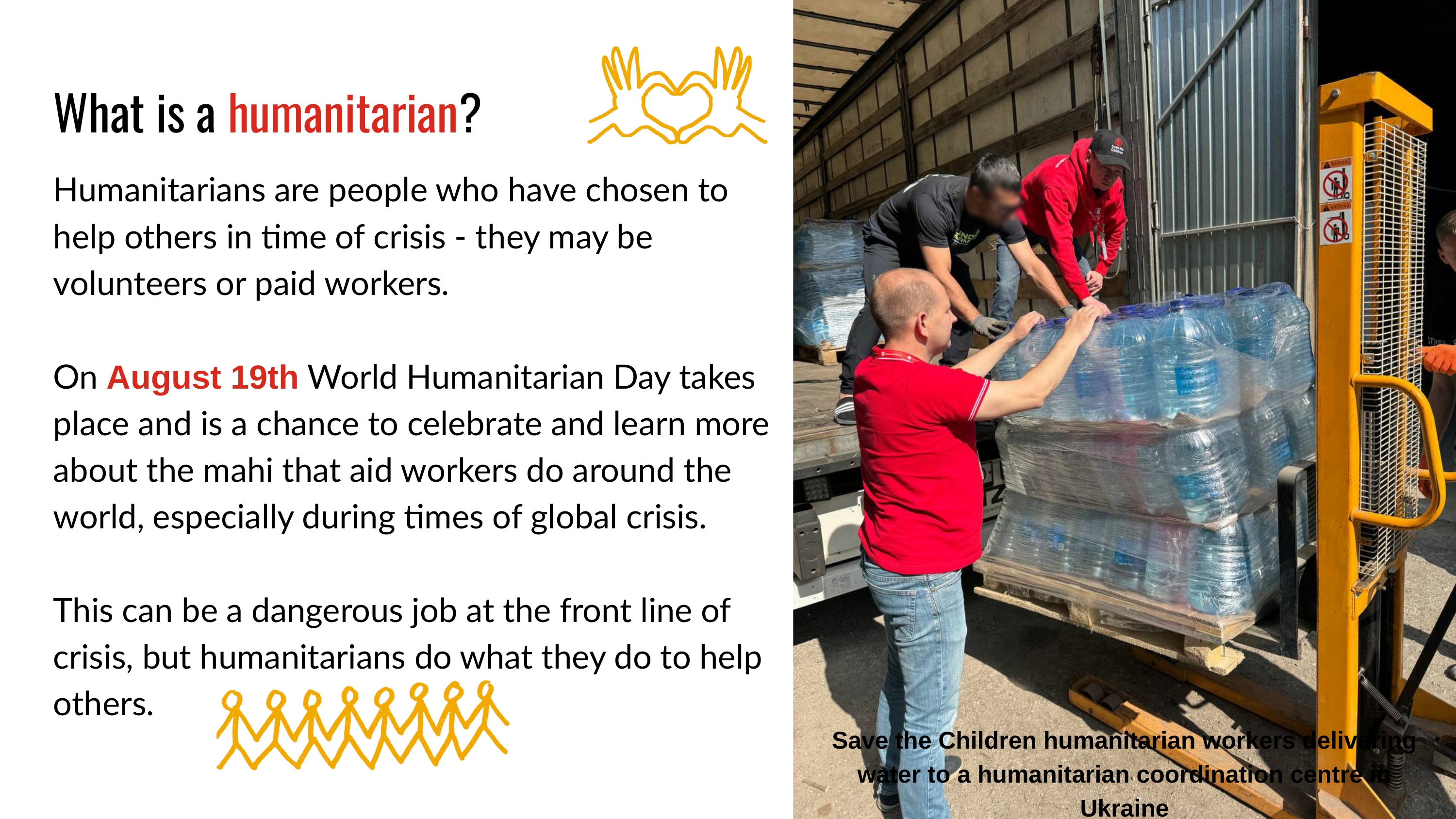

What is a humanitarian?
Humanitarians are people who have chosen to help others in time of crisis - they may be volunteers or paid workers.

On August 19th World Humanitarian Day takes place and is a chance to celebrate and learn more about the mahi that aid workers do around the world, especially during times of global crisis.

This can be a dangerous job at the front line of crisis, but humanitarians do what they do to help others.

Save the Children humanitarian workers delivering water to a humanitarian coordination centre in Ukraine